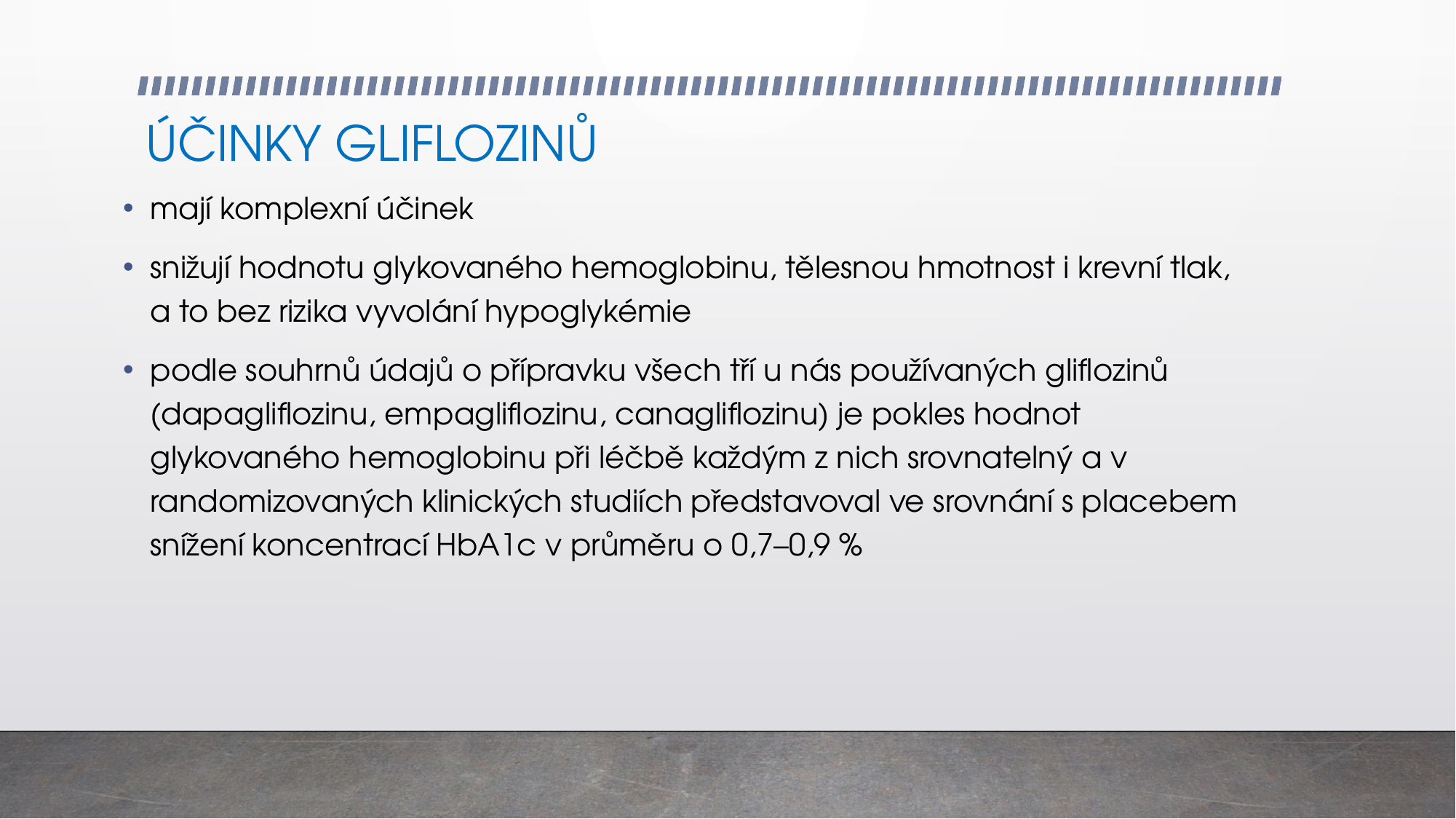

# ÚČINKY GLIFLOZINŮ
mají komplexní účinek
snižují hodnotu glykovaného hemoglobinu, tělesnou hmotnost i krevní tlak, a to bez rizika vyvolání hypoglykémie
podle souhrnů údajů o přípravku všech tří u nás používaných gliflozinů (dapagliflozinu, empagliflozinu, canagliflozinu) je pokles hodnot glykovaného hemoglobinu při léčbě každým z nich srovnatelný a v randomizovaných klinických studiích představoval ve srovnání s placebem snížení koncentrací HbA1c v průměru o 0,7–0,9 %